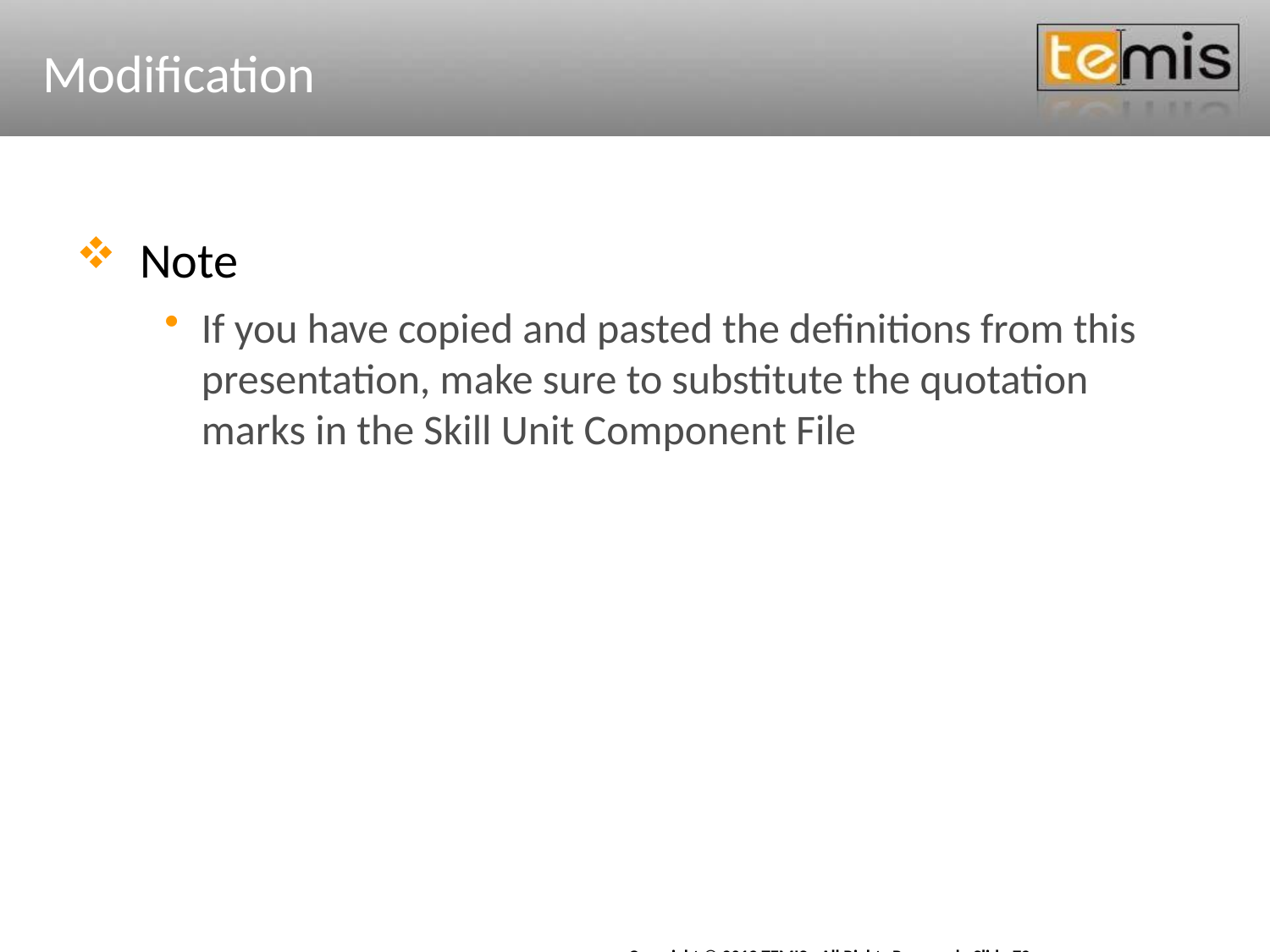

# Modification
Note
If you have copied and pasted the definitions from this presentation, make sure to substitute the quotation marks in the Skill Unit Component File